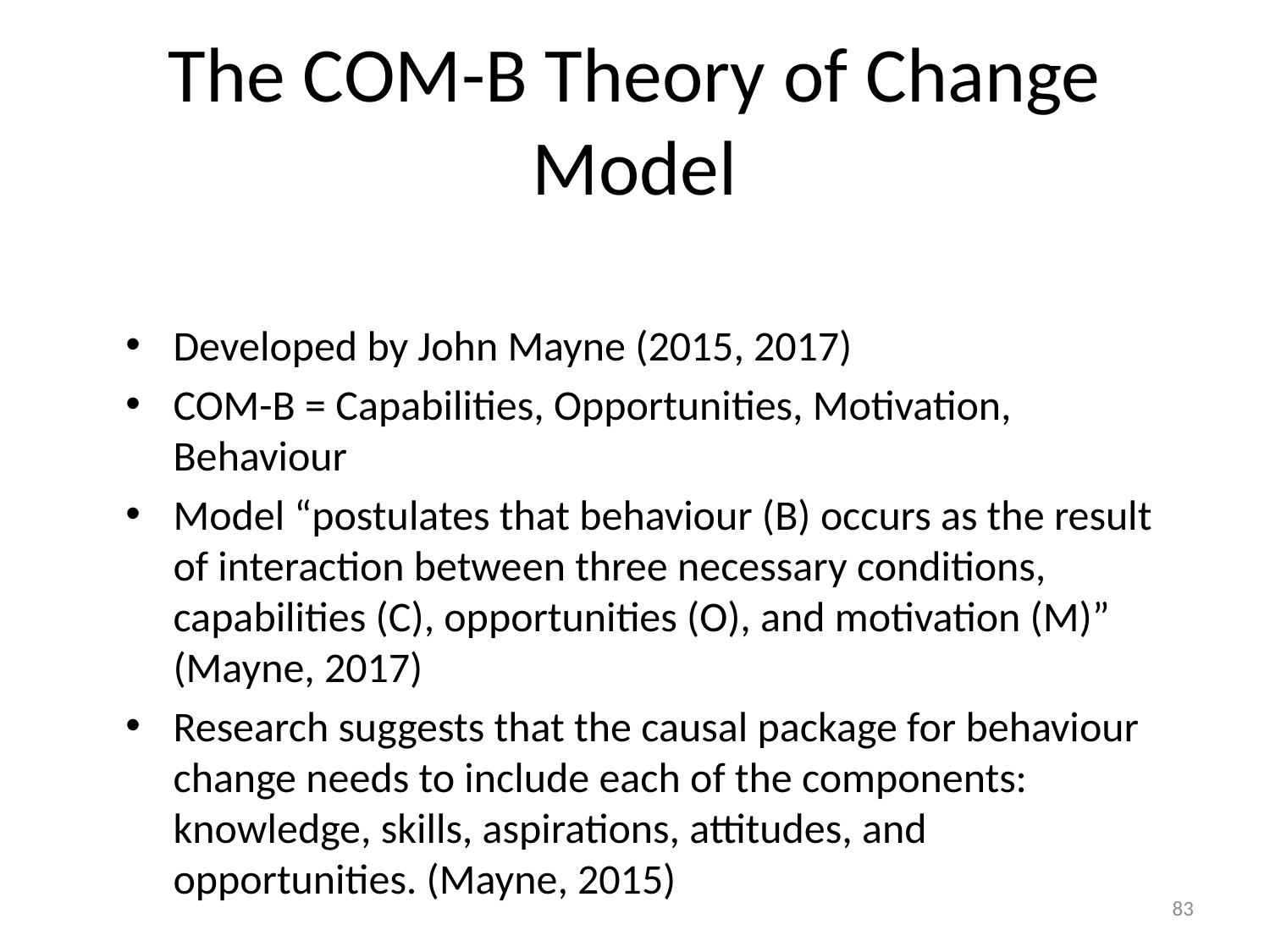

# The COM-B Theory of Change Model
Developed by John Mayne (2015, 2017)
COM-B = Capabilities, Opportunities, Motivation, Behaviour
Model “postulates that behaviour (B) occurs as the result of interaction between three necessary conditions, capabilities (C), opportunities (O), and motivation (M)” (Mayne, 2017)
Research suggests that the causal package for behaviour change needs to include each of the components: knowledge, skills, aspirations, attitudes, and opportunities. (Mayne, 2015)

83